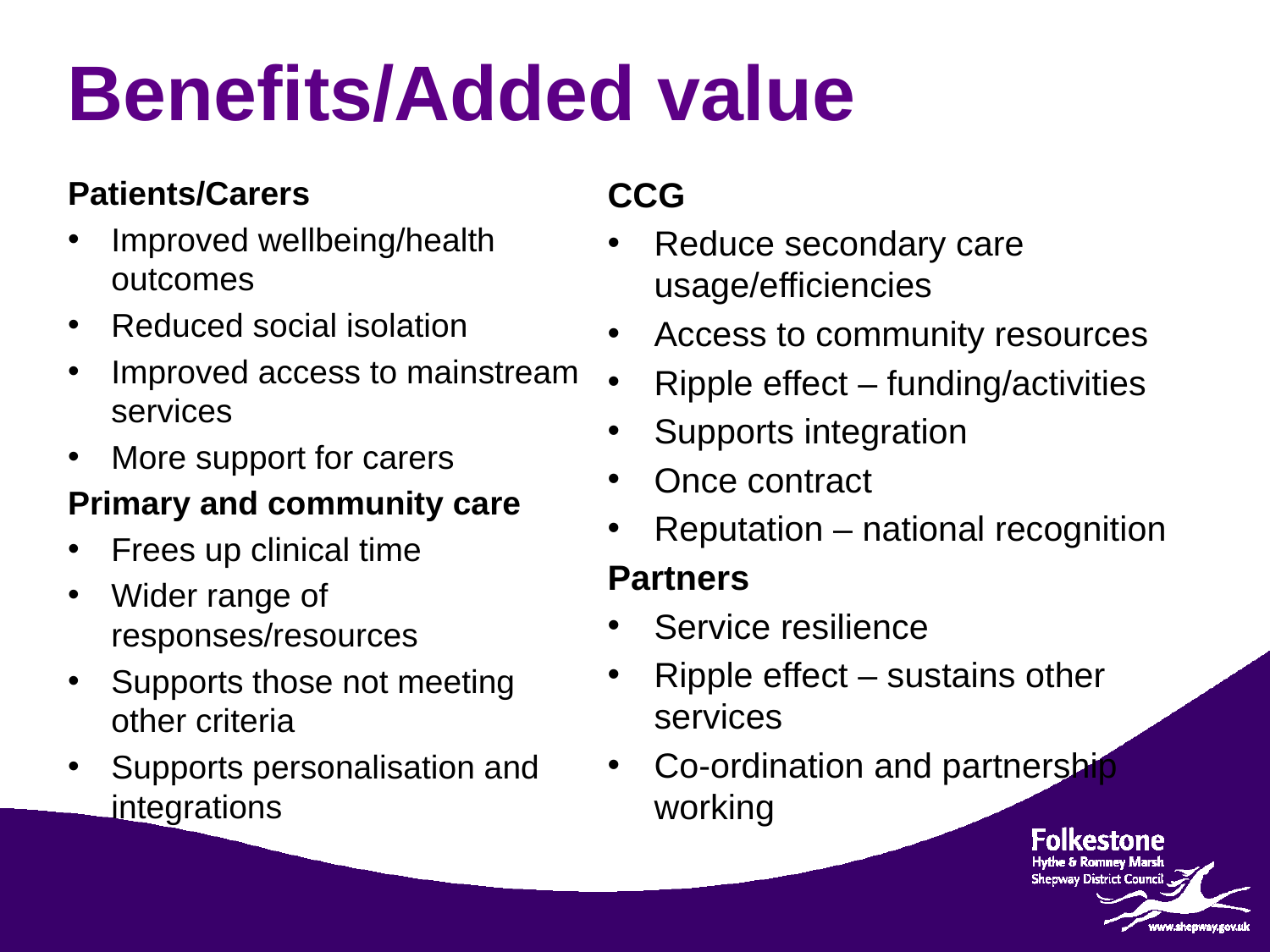

# Benefits/Added value
Patients/Carers
Improved wellbeing/health outcomes
Reduced social isolation
Improved access to mainstream services
More support for carers
Primary and community care
Frees up clinical time
Wider range of responses/resources
Supports those not meeting other criteria
Supports personalisation and integrations

CCG
Reduce secondary care usage/efficiencies
Access to community resources
Ripple effect – funding/activities
Supports integration
Once contract
Reputation – national recognition
Partners
Service resilience
Ripple effect – sustains other services
Co-ordination and partnership working